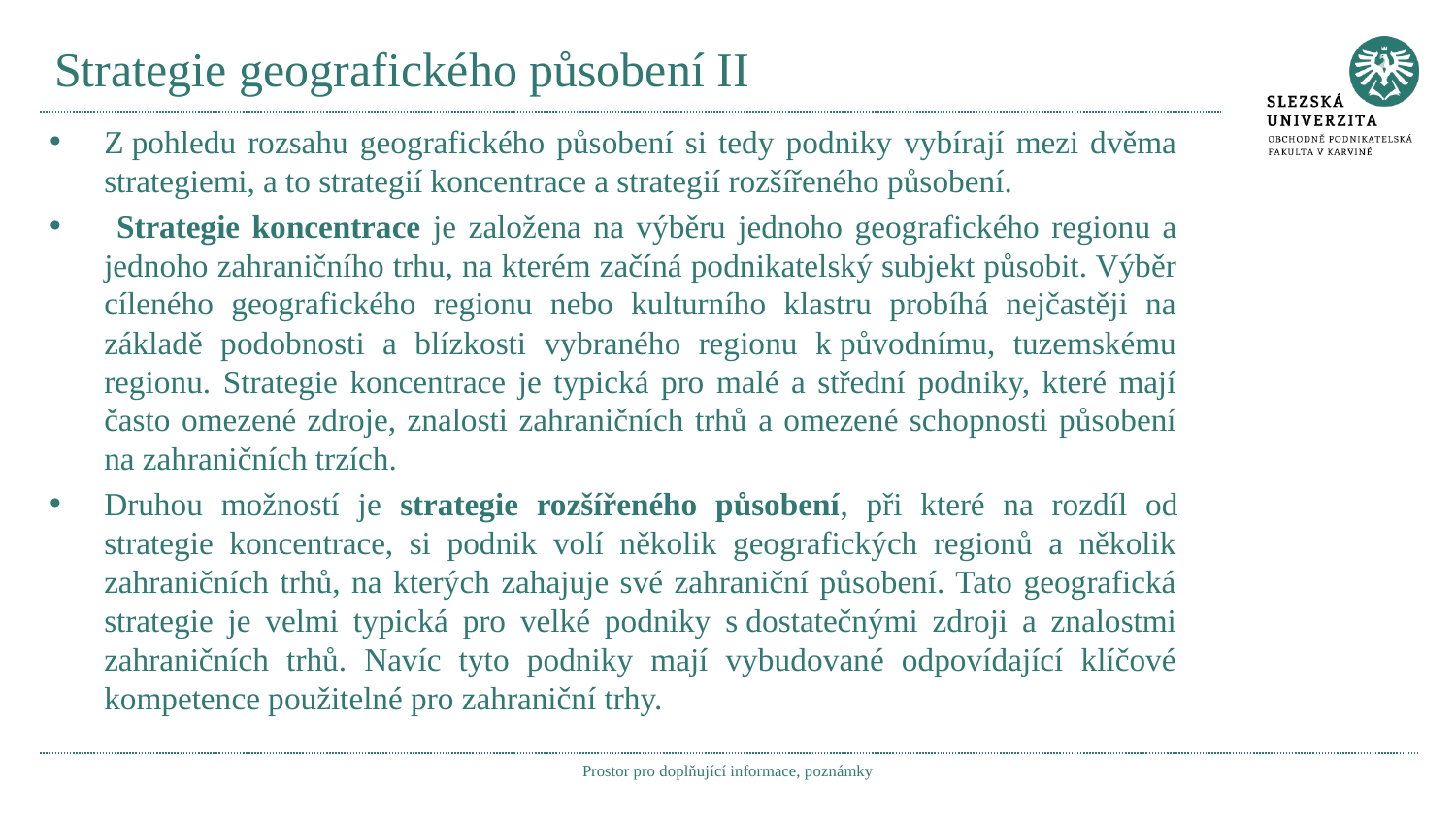

# Strategie geografického působení II
Z pohledu rozsahu geografického působení si tedy podniky vybírají mezi dvěma strategiemi, a to strategií koncentrace a strategií rozšířeného působení.
 Strategie koncentrace je založena na výběru jednoho geografického regionu a jednoho zahraničního trhu, na kterém začíná podnikatelský subjekt působit. Výběr cíleného geografického regionu nebo kulturního klastru probíhá nejčastěji na základě podobnosti a blízkosti vybraného regionu k původnímu, tuzemskému regionu. Strategie koncentrace je typická pro malé a střední podniky, které mají často omezené zdroje, znalosti zahraničních trhů a omezené schopnosti působení na zahraničních trzích.
Druhou možností je strategie rozšířeného působení, při které na rozdíl od strategie koncentrace, si podnik volí několik geografických regionů a několik zahraničních trhů, na kterých zahajuje své zahraniční působení. Tato geografická strategie je velmi typická pro velké podniky s dostatečnými zdroji a znalostmi zahraničních trhů. Navíc tyto podniky mají vybudované odpovídající klíčové kompetence použitelné pro zahraniční trhy.
Prostor pro doplňující informace, poznámky